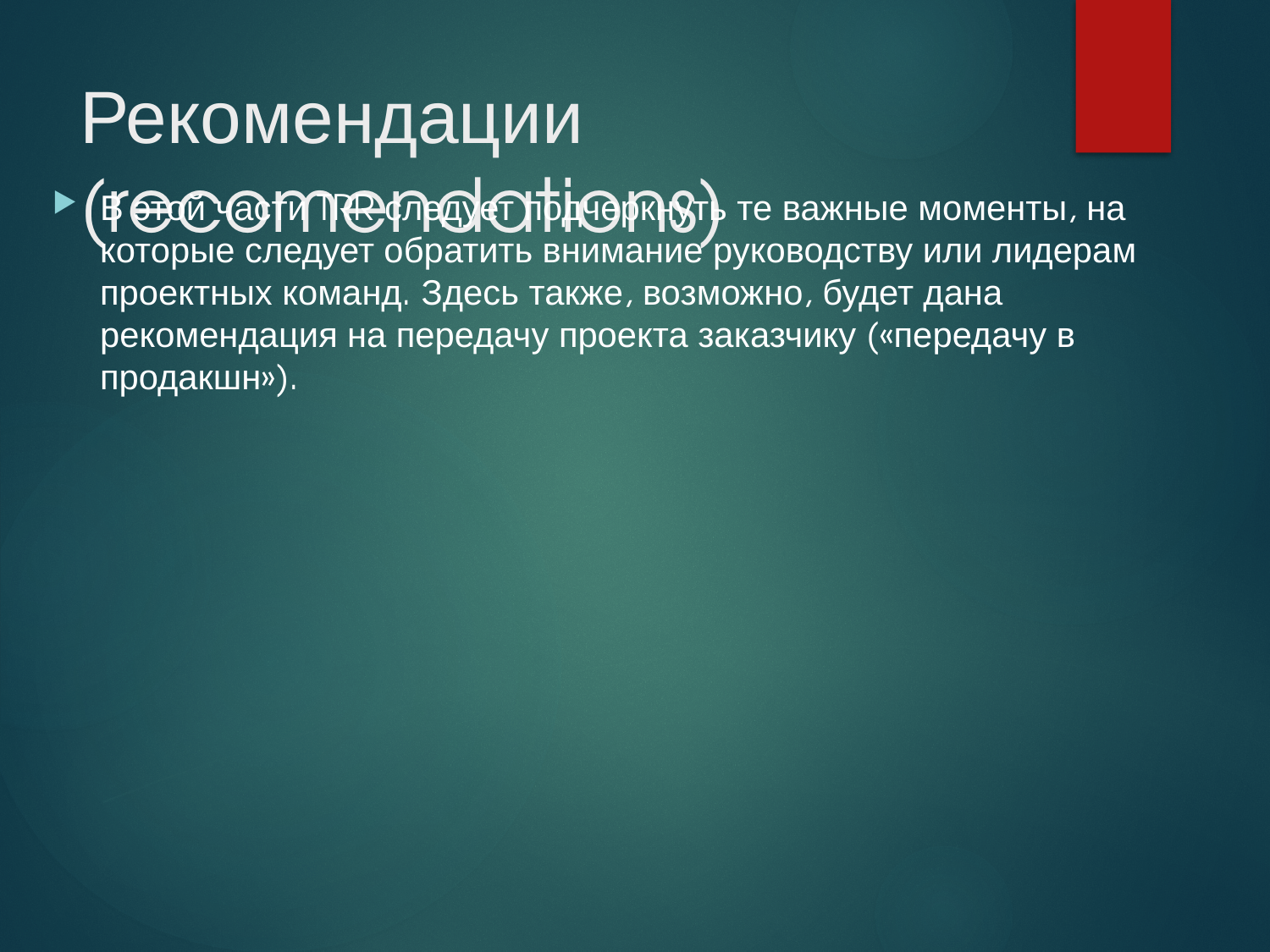

# Рекомендации (recomendations)
В этой части TRR следует подчеркнуть те важные моменты, на которые следует обратить внимание руководству или лидерам проектных команд. Здесь также, возможно, будет дана рекомендация на передачу проекта заказчику («передачу в продакшн»).